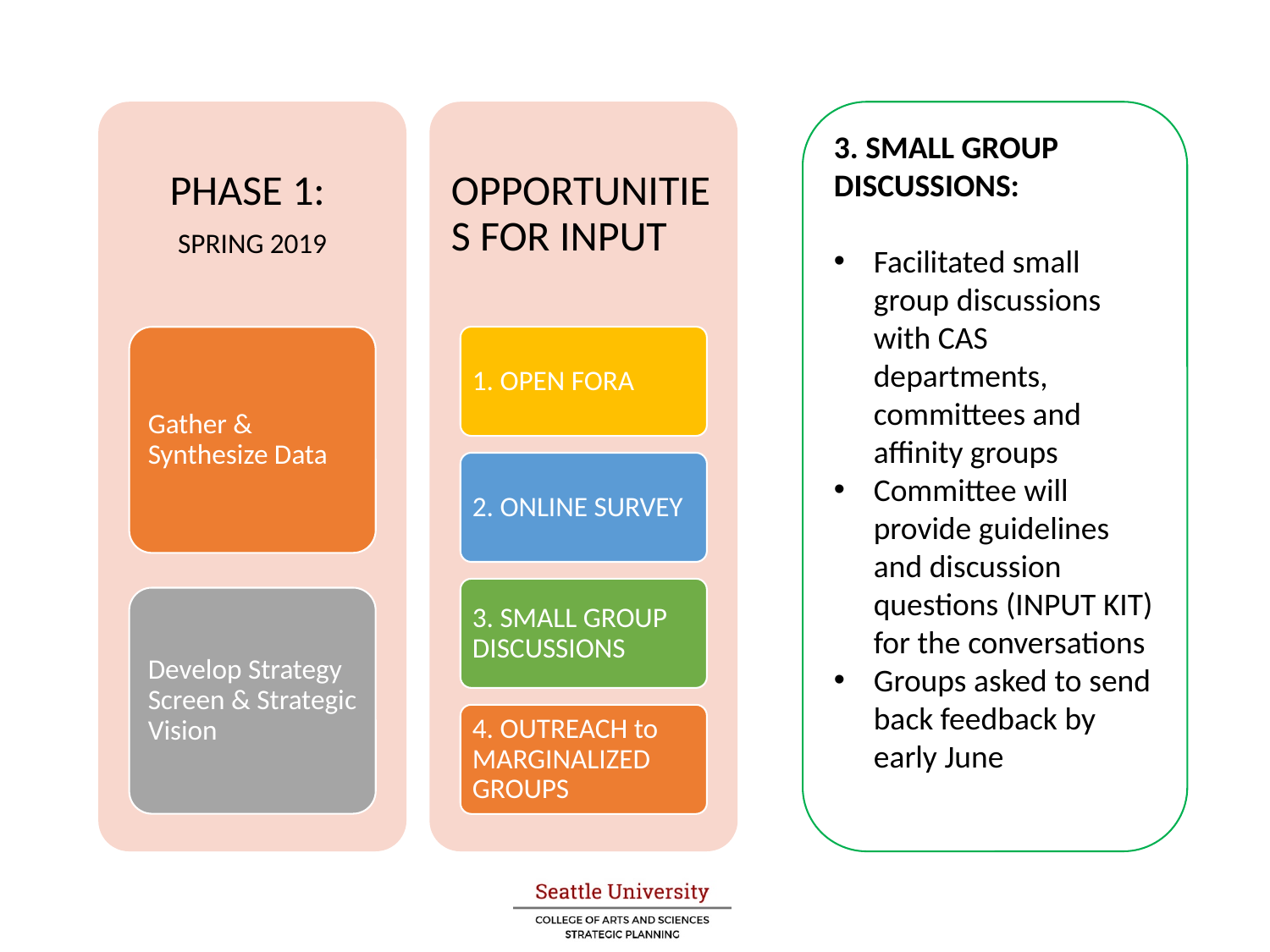

PHASE 1:
SPRING 2019
Gather & Synthesize Data
Develop Strategy Screen & Strategic Vision
OPPORTUNITIES FOR INPUT
1. OPEN FORA
2. ONLINE SURVEY
3. SMALL GROUP DISCUSSIONS
4. OUTREACH to MARGINALIZED GROUPS
3. SMALL GROUP DISCUSSIONS:

Facilitated small group discussions with CAS departments, committees and affinity groups
Committee will provide guidelines and discussion questions (INPUT KIT) for the conversations
Groups asked to send back feedback by early June